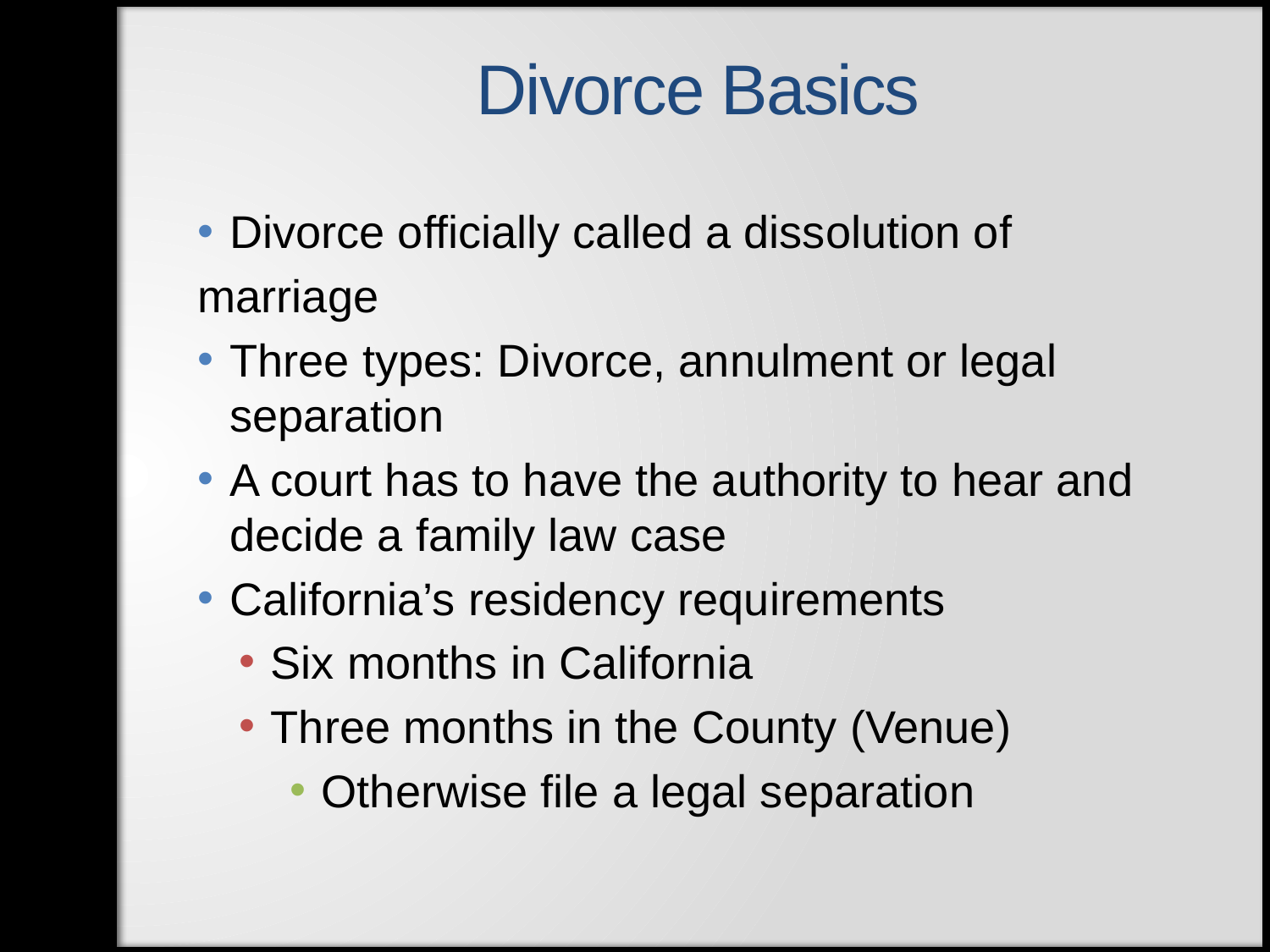

Divorce Basics
Divorce officially called a dissolution of
marriage
Three types: Divorce, annulment or legal separation
A court has to have the authority to hear and decide a family law case
California’s residency requirements
Six months in California
Three months in the County (Venue)
Otherwise file a legal separation